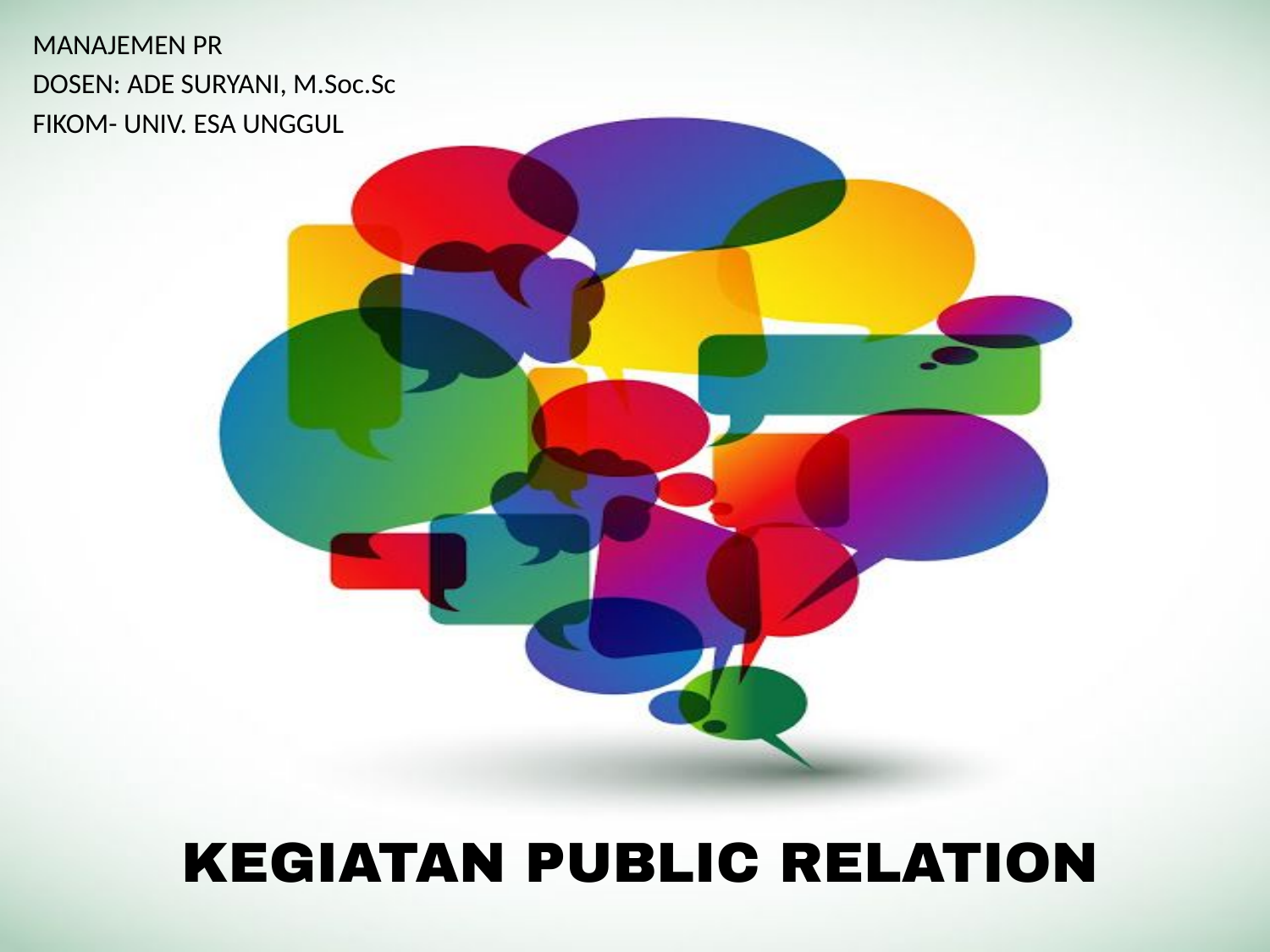

MANAJEMEN PR
DOSEN: ADE SURYANI, M.Soc.Sc
FIKOM- UNIV. ESA UNGGUL
# KEGIATAN PUBLIC RELATION